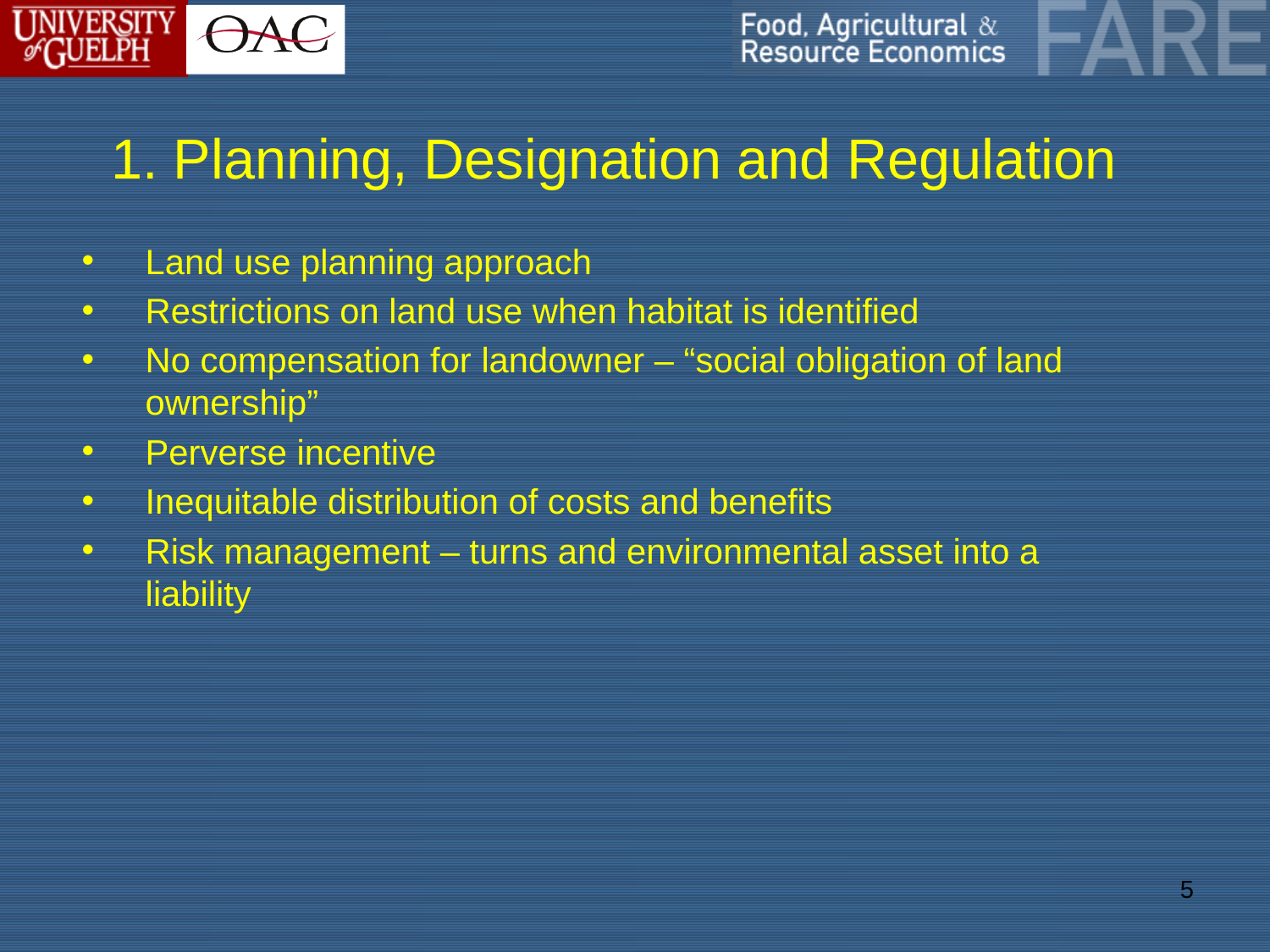

# 1. Planning, Designation and Regulation
Land use planning approach
Restrictions on land use when habitat is identified
No compensation for landowner – “social obligation of land ownership”
Perverse incentive
Inequitable distribution of costs and benefits
Risk management – turns and environmental asset into a liability

5